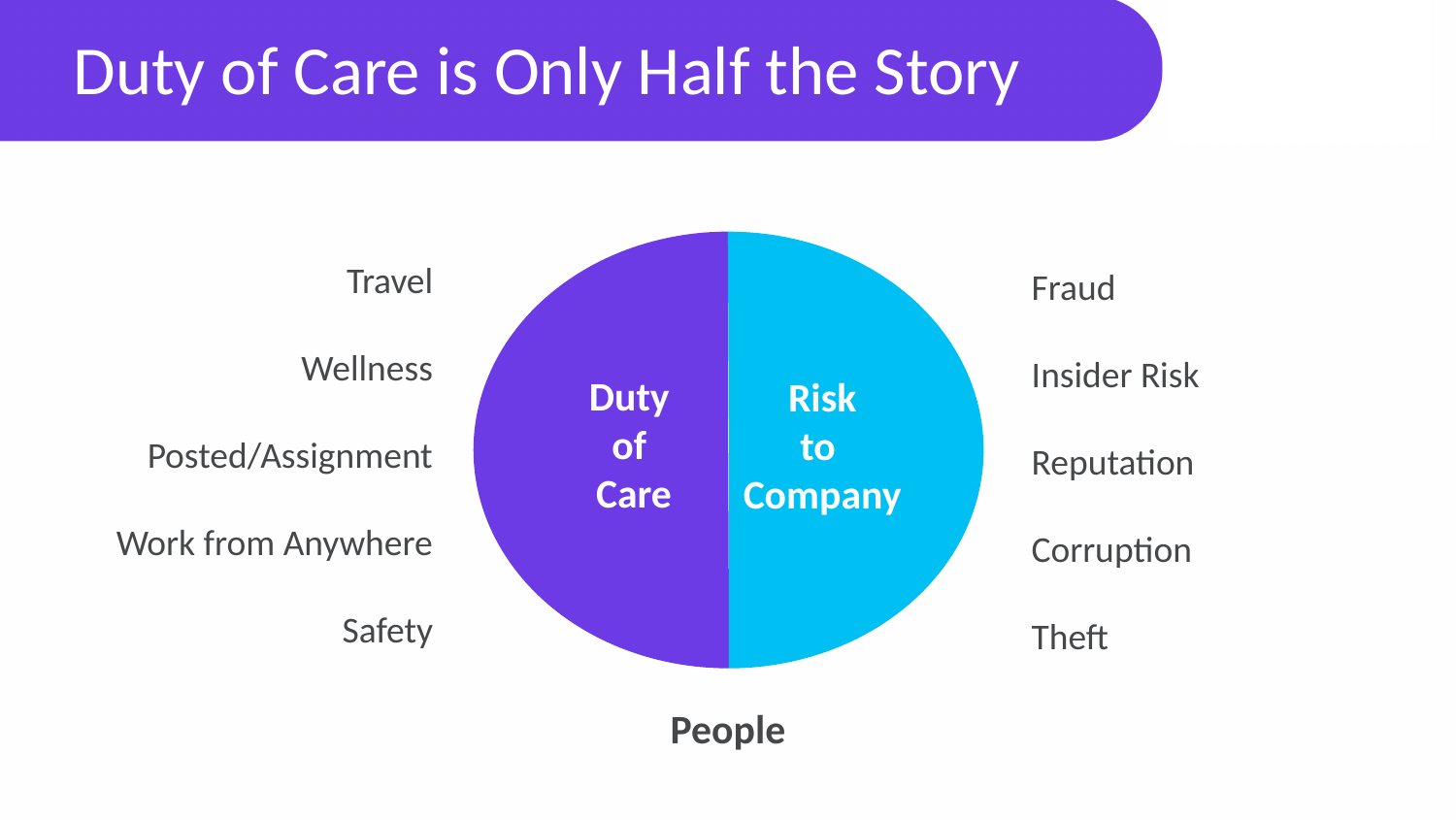

# Duty of Care is Only Half the Story

Travel

Wellness

Posted/Assignment

Work from Anywhere

Safety
Fraud

Insider Risk

Reputation

Corruption

Theft
Duty
of
Care
Risk
to
Company
People